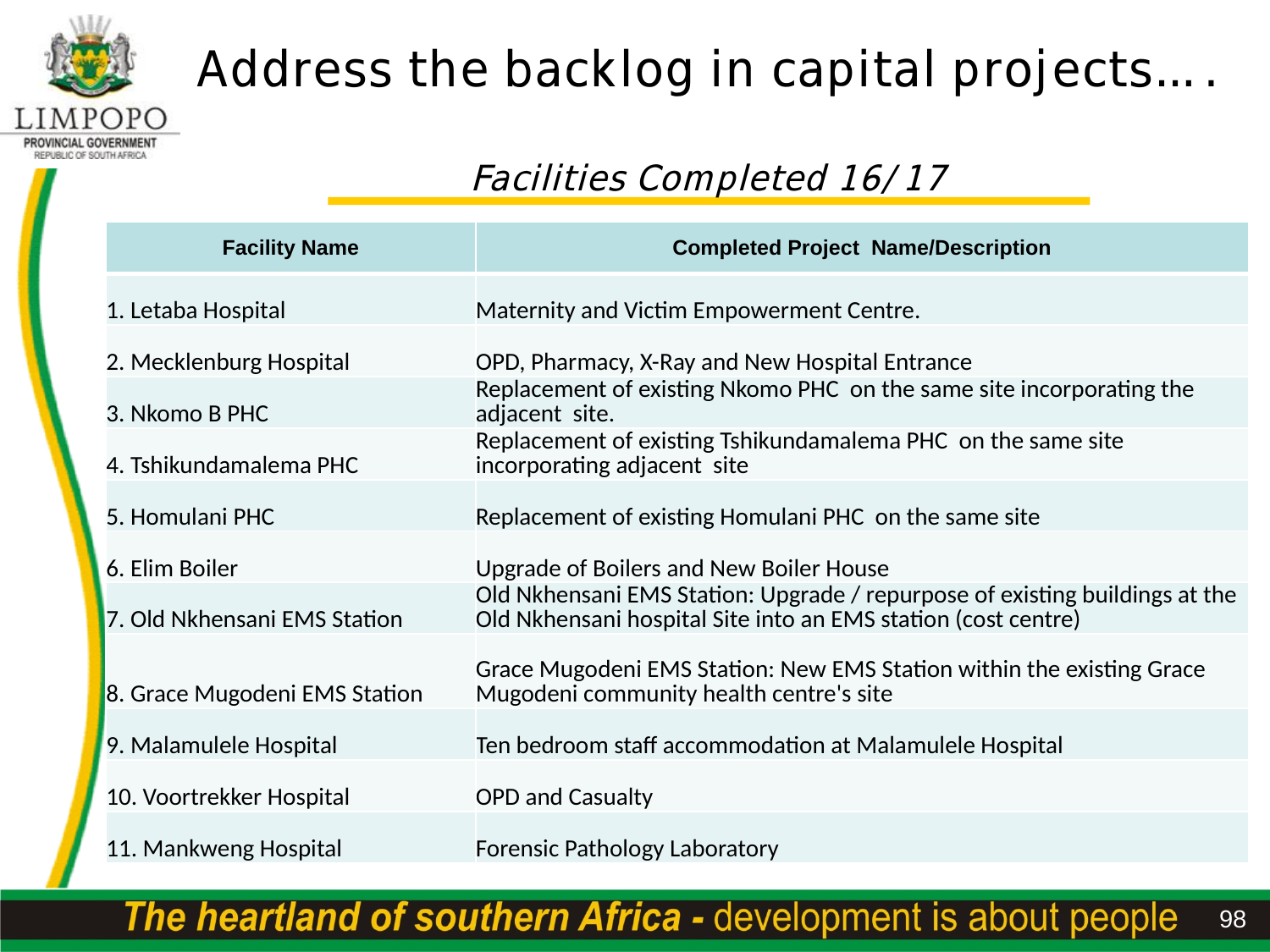

# Address the backlog in capital projects…. Facilities Completed 16/17
| Facility Name | Completed Project Name/Description |
| --- | --- |
| 1. Letaba Hospital | Maternity and Victim Empowerment Centre. |
| 2. Mecklenburg Hospital | OPD, Pharmacy, X-Ray and New Hospital Entrance |
| 3. Nkomo B PHC | Replacement of existing Nkomo PHC on the same site incorporating the adjacent site. |
| 4. Tshikundamalema PHC | Replacement of existing Tshikundamalema PHC on the same site incorporating adjacent site |
| 5. Homulani PHC | Replacement of existing Homulani PHC on the same site |
| 6. Elim Boiler | Upgrade of Boilers and New Boiler House |
| 7. Old Nkhensani EMS Station | Old Nkhensani EMS Station: Upgrade / repurpose of existing buildings at the Old Nkhensani hospital Site into an EMS station (cost centre) |
| 8. Grace Mugodeni EMS Station | Grace Mugodeni EMS Station: New EMS Station within the existing Grace Mugodeni community health centre's site |
| 9. Malamulele Hospital | Ten bedroom staff accommodation at Malamulele Hospital |
| 10. Voortrekker Hospital | OPD and Casualty |
| 11. Mankweng Hospital | Forensic Pathology Laboratory |
98